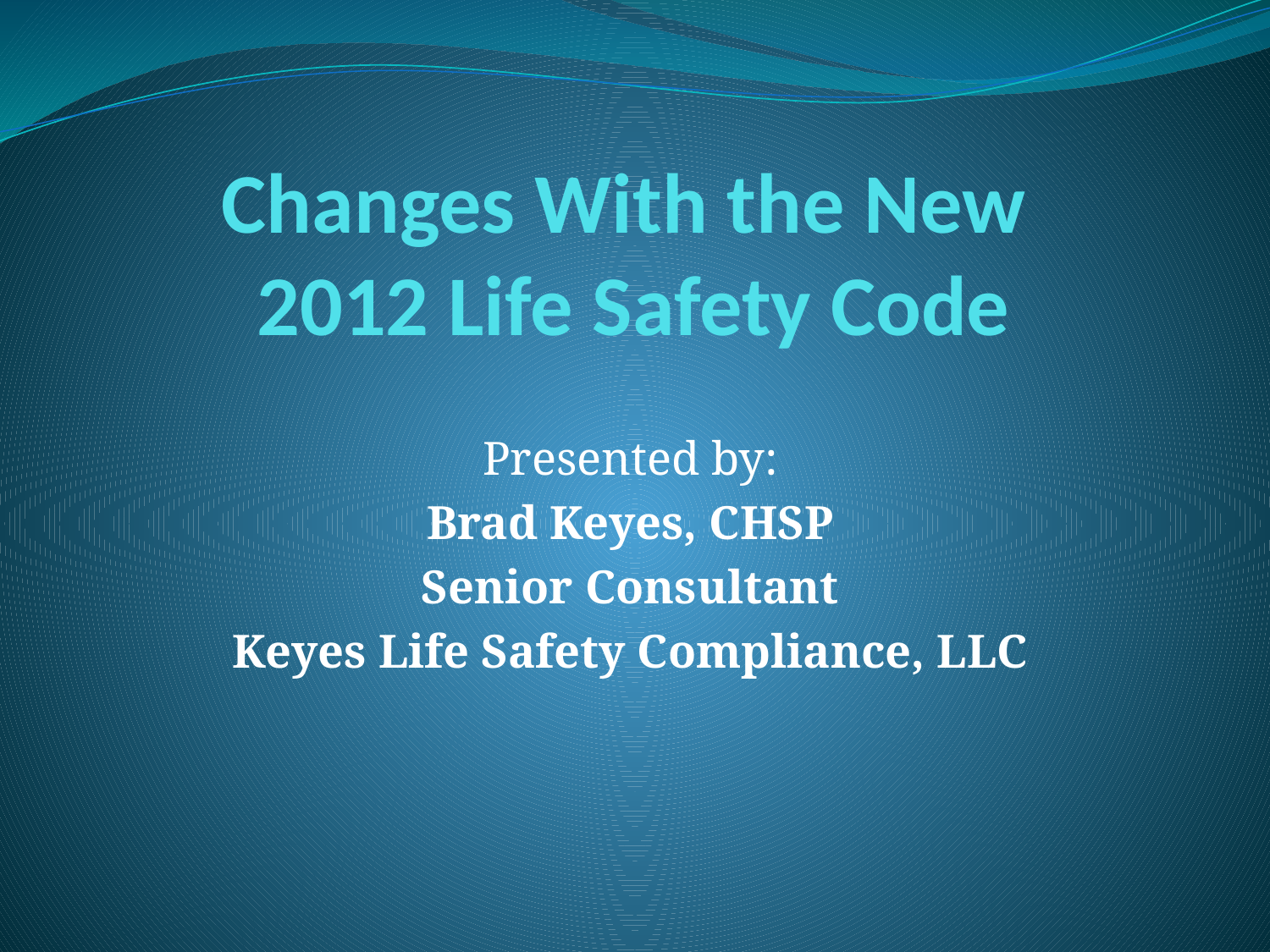

# Changes With the New 2012 Life Safety Code
Presented by:
Brad Keyes, CHSP
Senior Consultant
Keyes Life Safety Compliance, LLC